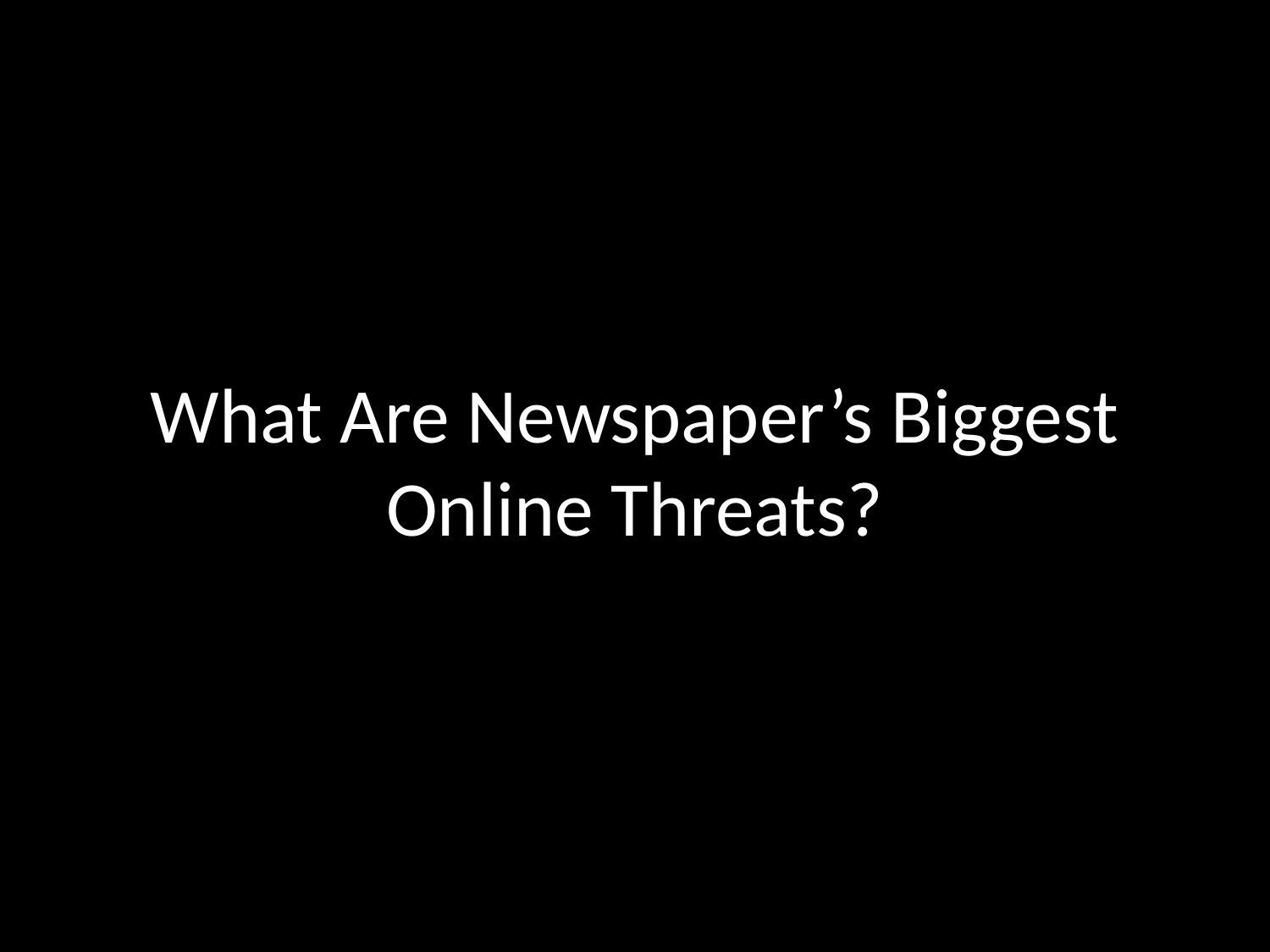

# What Are Newspaper’s Biggest Online Threats?